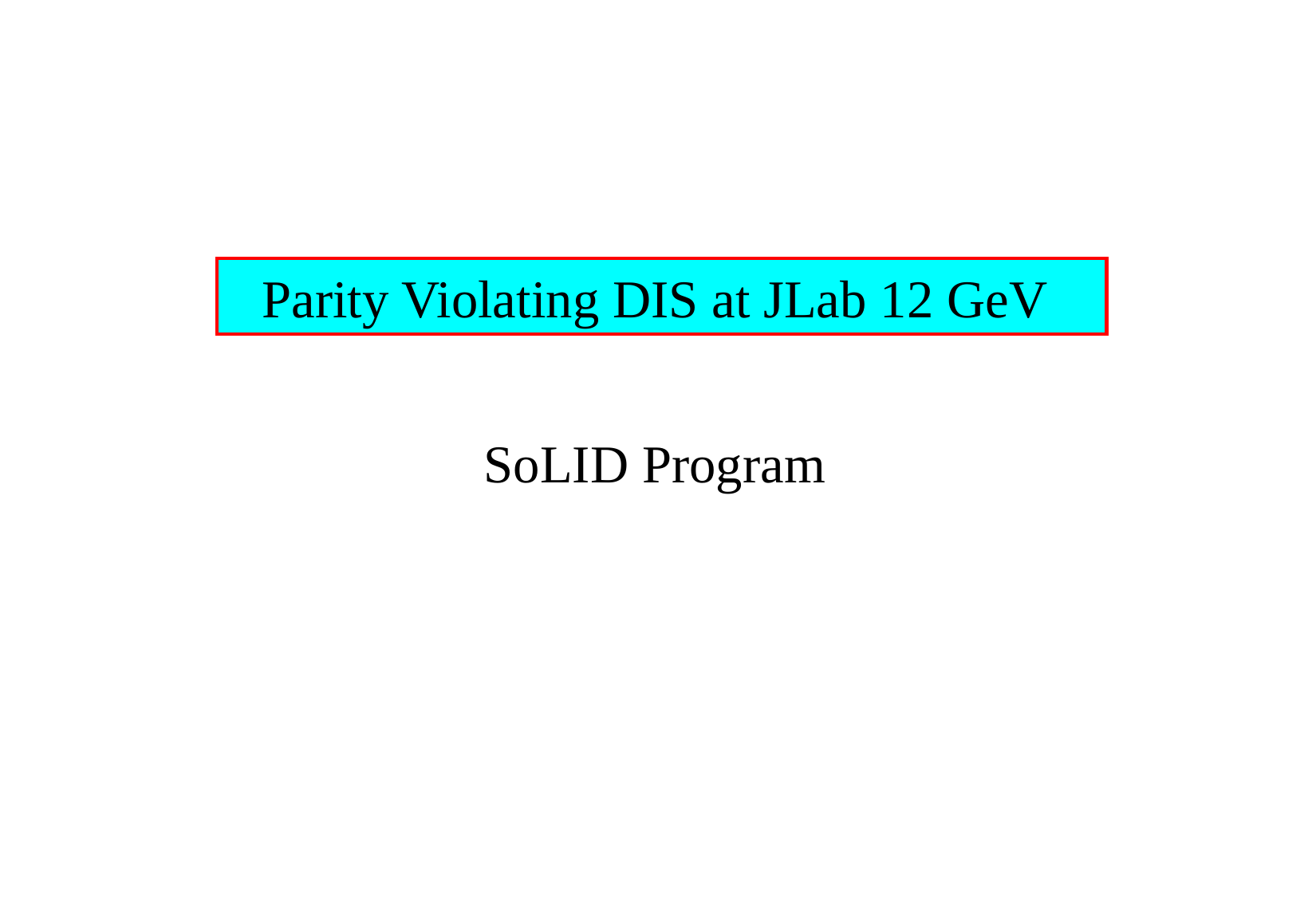

Parity Violating DIS at JLab 12 GeV

SoLID Program